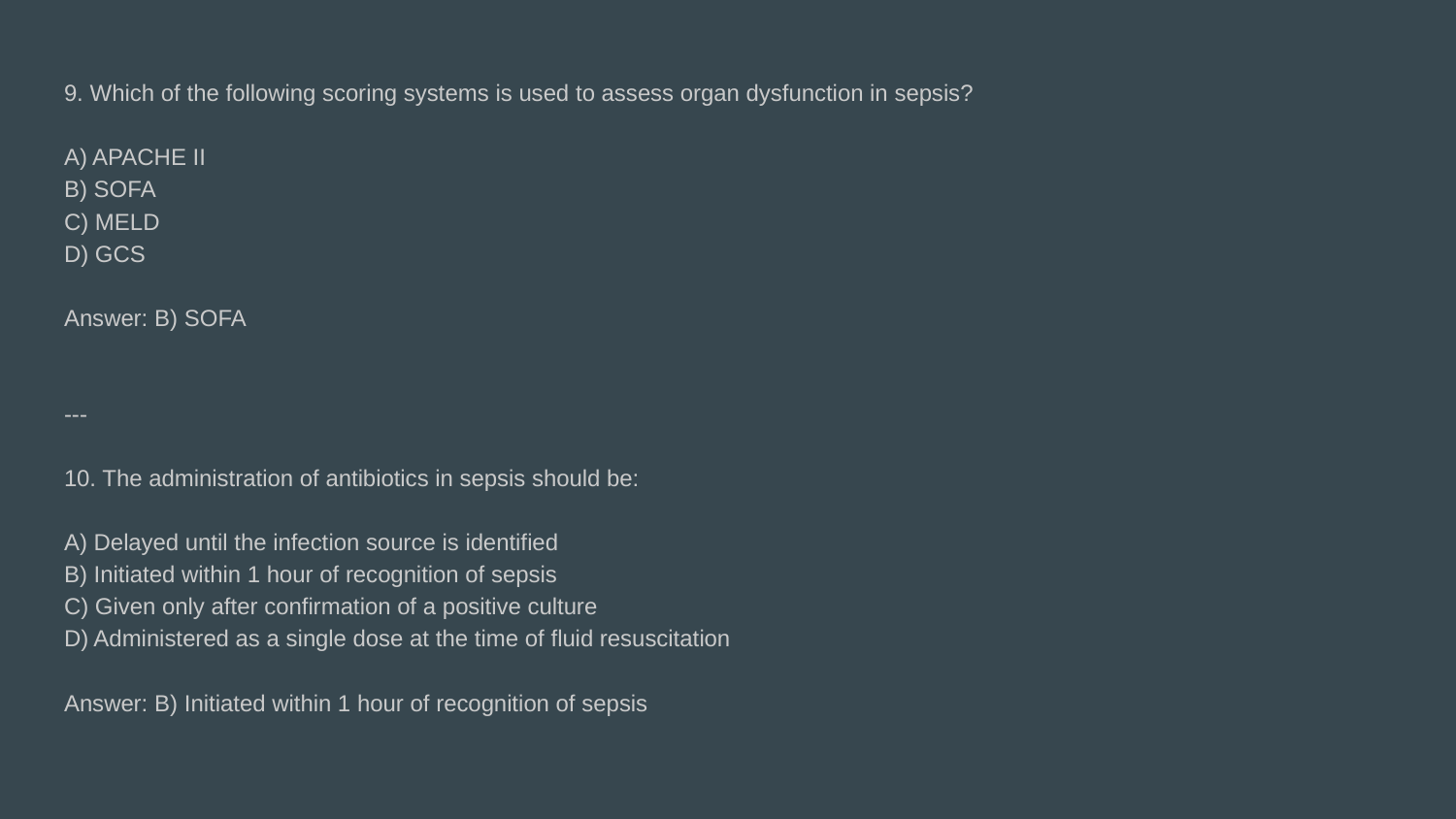

9. Which of the following scoring systems is used to assess organ dysfunction in sepsis?

A) APACHE II
B) SOFA
C) MELD
D) GCS

Answer: B) SOFA

---

10. The administration of antibiotics in sepsis should be:

A) Delayed until the infection source is identified
B) Initiated within 1 hour of recognition of sepsis
C) Given only after confirmation of a positive culture
D) Administered as a single dose at the time of fluid resuscitation

Answer: B) Initiated within 1 hour of recognition of sepsis